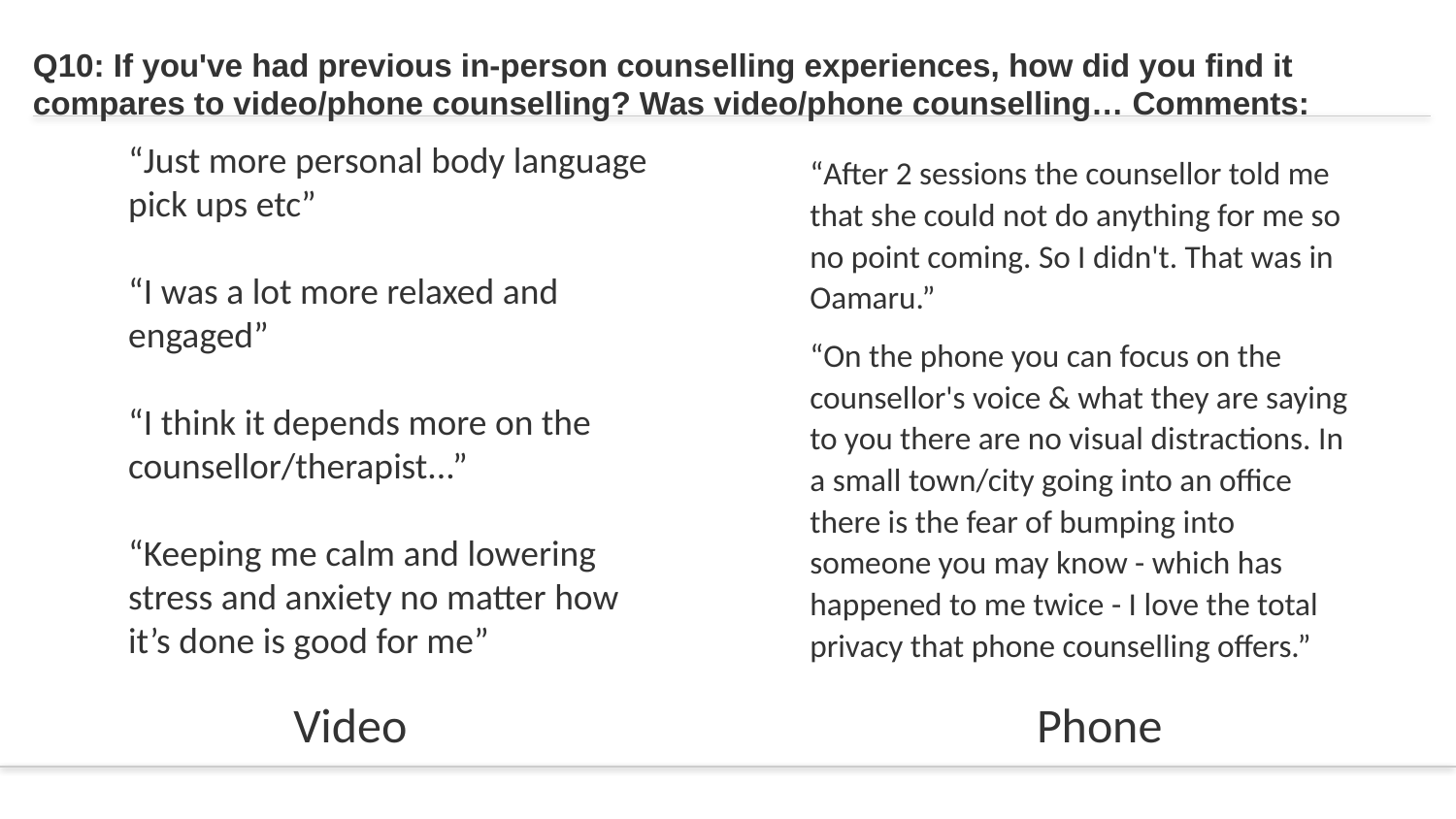

# Q10: If you've had previous in-person counselling experiences, how did you find it compares to video/phone counselling? Was video/phone counselling… Comments:
“Just more personal body language pick ups etc”

“I was a lot more relaxed and engaged”

“I think it depends more on the counsellor/therapist...”

“Keeping me calm and lowering stress and anxiety no matter how it’s done is good for me”
“After 2 sessions the counsellor told me that she could not do anything for me so no point coming. So I didn't. That was in Oamaru.”
“On the phone you can focus on the counsellor's voice & what they are saying to you there are no visual distractions. In a small town/city going into an office there is the fear of bumping into someone you may know - which has happened to me twice - I love the total privacy that phone counselling offers.”
Phone
Video